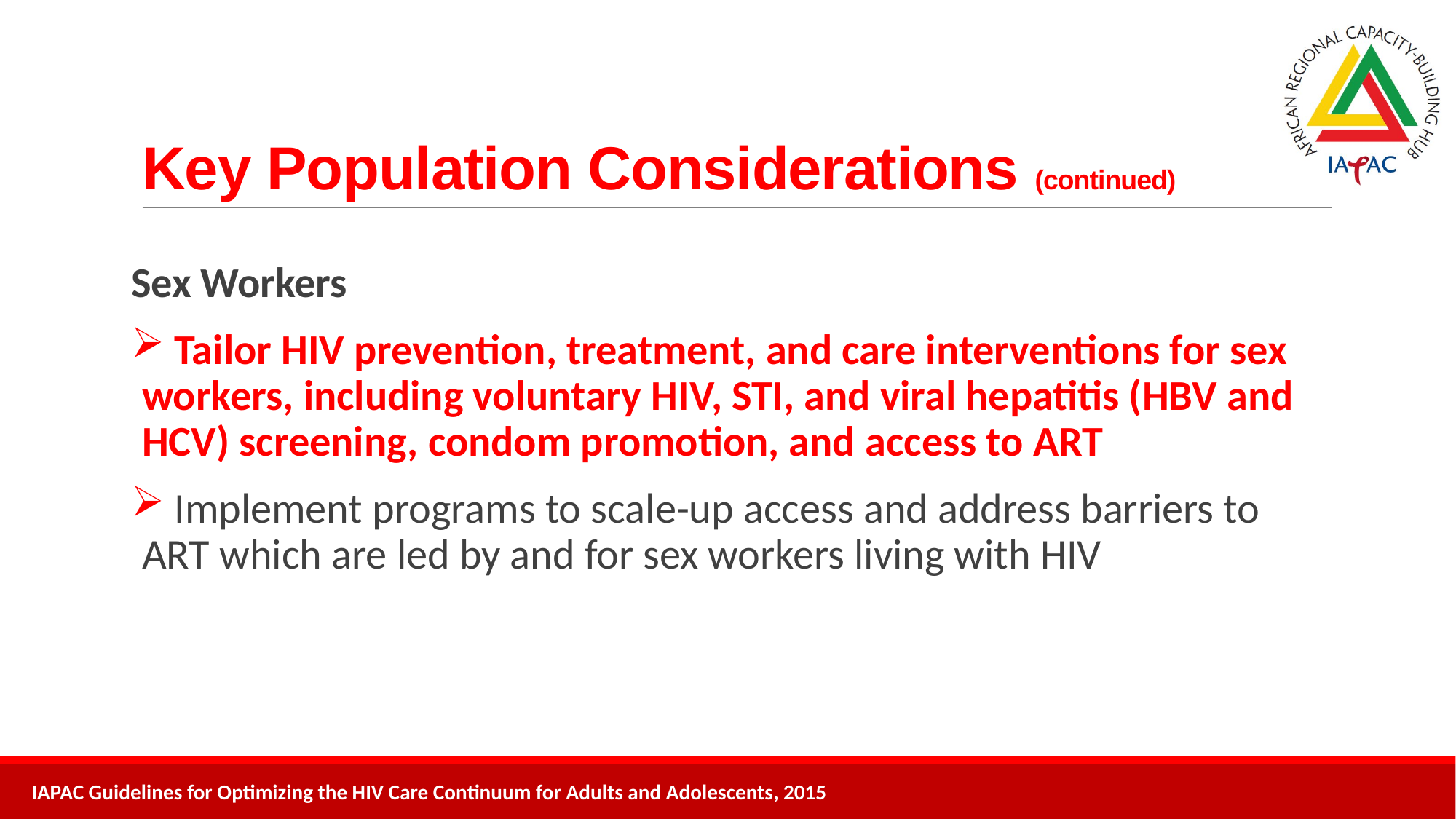

# Key Population Considerations (continued)
Sex Workers
 Tailor HIV prevention, treatment, and care interventions for sex workers, including voluntary HIV, STI, and viral hepatitis (HBV and HCV) screening, condom promotion, and access to ART
 Implement programs to scale-up access and address barriers to ART which are led by and for sex workers living with HIV

IAPAC Guidelines for Optimizing the HIV Care Continuum for Adults and Adolescents, 2015